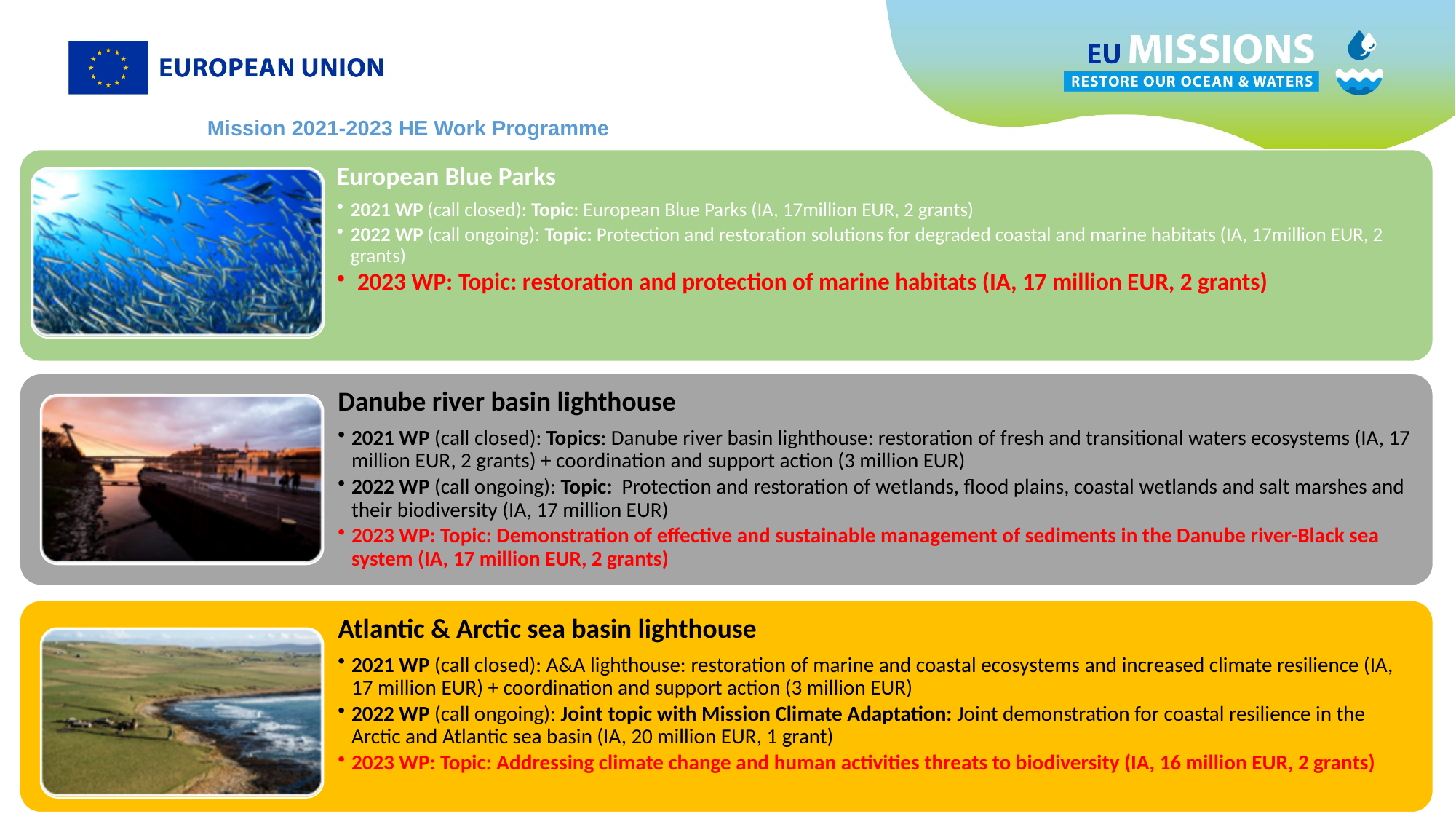

# Mission 2021-2023 HE Work Programme
European Blue Parks
2021 WP (call closed): Topic: European Blue Parks (IA, 17million EUR, 2 grants)
2022 WP (call ongoing): Topic: Protection and restoration solutions for degraded coastal and marine habitats (IA, 17million EUR, 2 grants)
2023 WP: Topic: restoration and protection of marine habitats (IA, 17 million EUR, 2 grants)
Danube river basin lighthouse
2021 WP (call closed): Topics: Danube river basin lighthouse: restoration of fresh and transitional waters ecosystems (IA, 17 million EUR, 2 grants) + coordination and support action (3 million EUR)
2022 WP (call ongoing): Topic:  Protection and restoration of wetlands, flood plains, coastal wetlands and salt marshes and their biodiversity (IA, 17 million EUR)
2023 WP: Topic: Demonstration of effective and sustainable management of sediments in the Danube river-Black sea system (IA, 17 million EUR, 2 grants)
Atlantic & Arctic sea basin lighthouse
2021 WP (call closed): A&A lighthouse: restoration of marine and coastal ecosystems and increased climate resilience (IA, 17 million EUR) + coordination and support action (3 million EUR)
2022 WP (call ongoing): Joint topic with Mission Climate Adaptation: Joint demonstration for coastal resilience in the Arctic and Atlantic sea basin (IA, 20 million EUR, 1 grant)
2023 WP: Topic: Addressing climate change and human activities threats to biodiversity (IA, 16 million EUR, 2 grants)